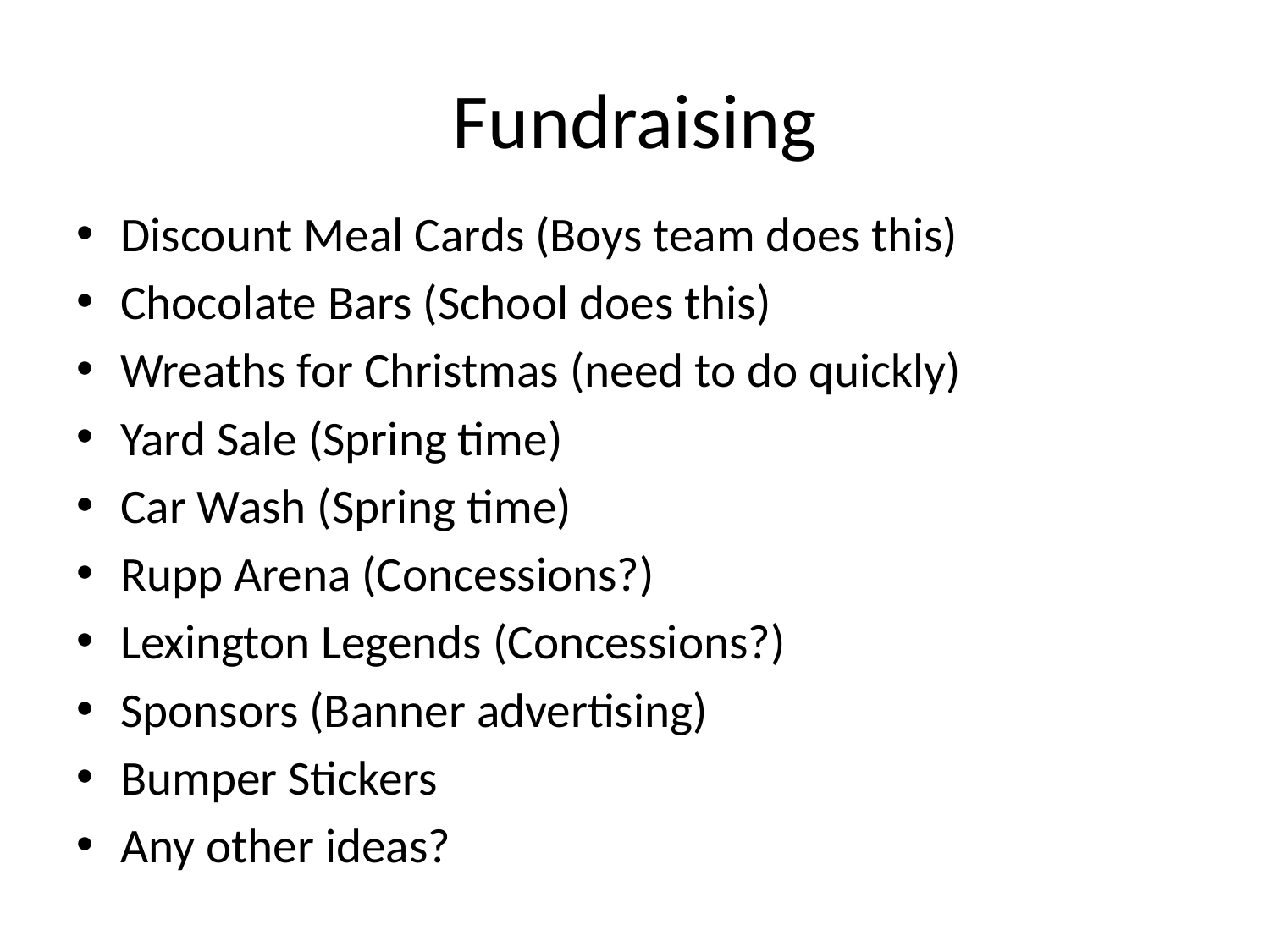

# Fundraising
Discount Meal Cards (Boys team does this)
Chocolate Bars (School does this)
Wreaths for Christmas (need to do quickly)
Yard Sale (Spring time)
Car Wash (Spring time)
Rupp Arena (Concessions?)
Lexington Legends (Concessions?)
Sponsors (Banner advertising)
Bumper Stickers
Any other ideas?